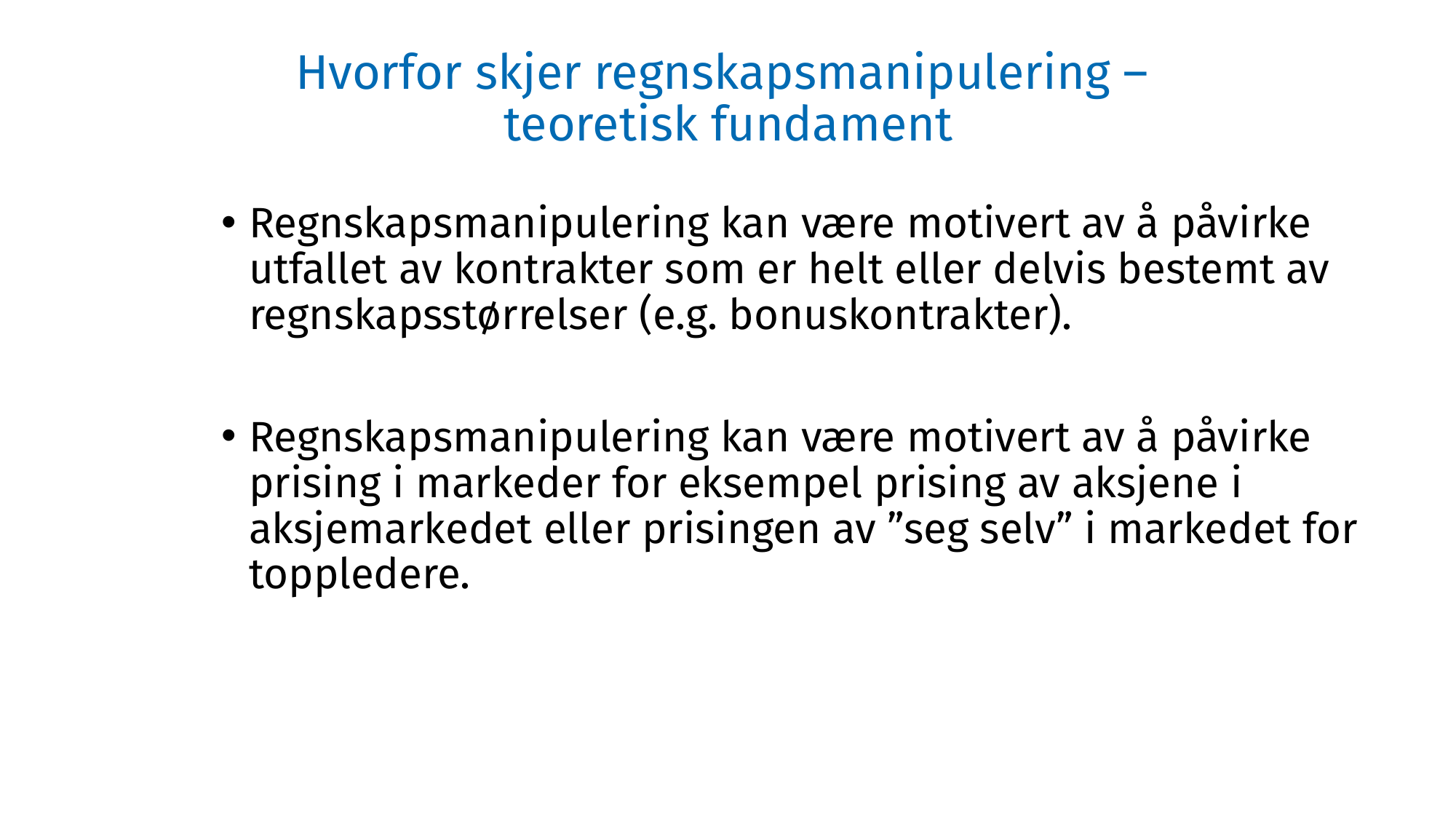

54
# Hvorfor skjer regnskapsmanipulering – teoretisk fundament
Regnskapsmanipulering kan være motivert av å påvirke utfallet av kontrakter som er helt eller delvis bestemt av regnskapsstørrelser (e.g. bonuskontrakter).

Regnskapsmanipulering kan være motivert av å påvirke prising i markeder for eksempel prising av aksjene i aksjemarkedet eller prisingen av ”seg selv” i markedet for toppledere.